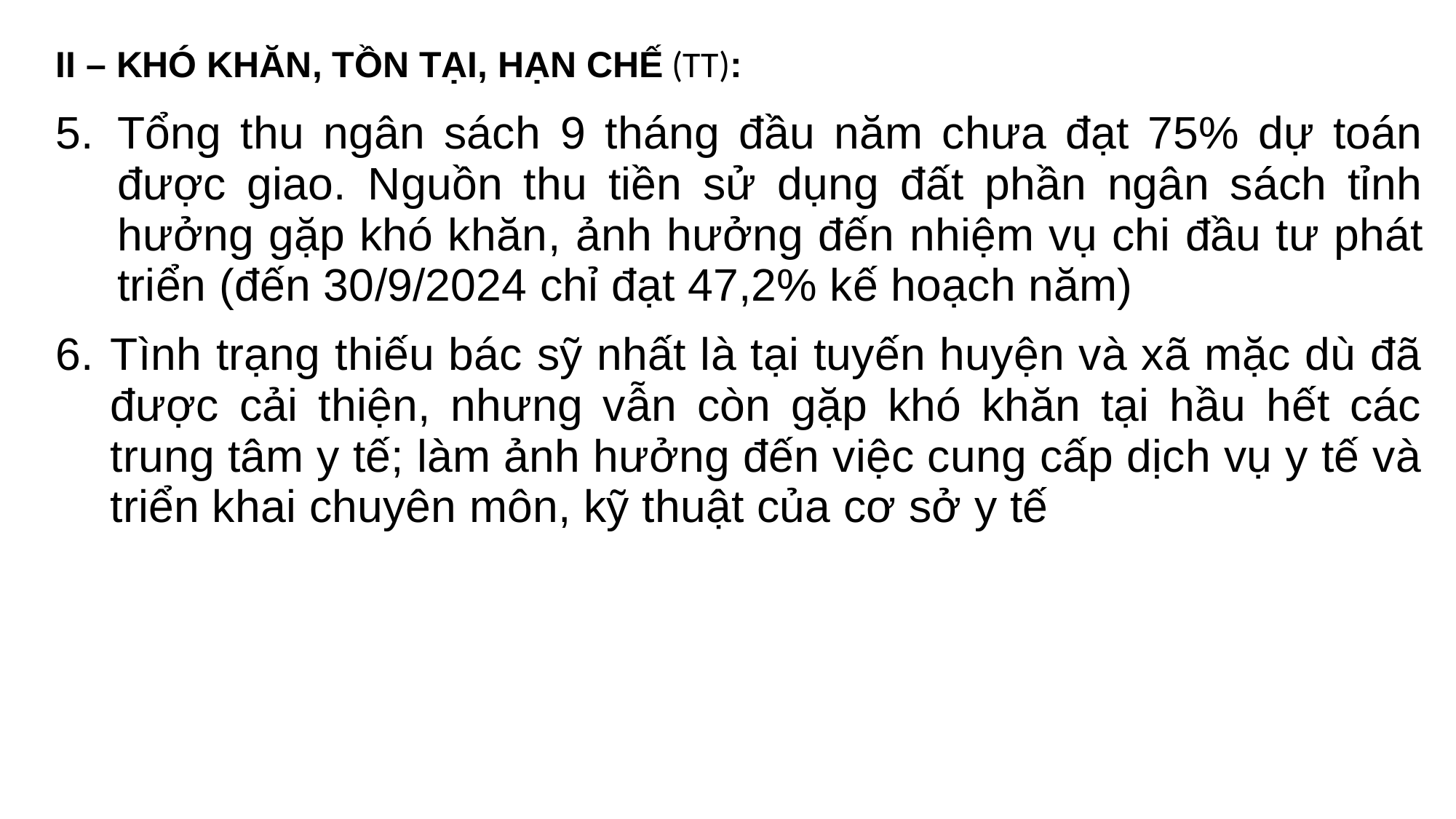

II – KHÓ KHĂN, TỒN TẠI, HẠN CHẾ (TT):
| Tổng thu ngân sách 9 tháng đầu năm chưa đạt 75% dự toán được giao. Nguồn thu tiền sử dụng đất phần ngân sách tỉnh hưởng gặp khó khăn, ảnh hưởng đến nhiệm vụ chi đầu tư phát triển (đến 30/9/2024 chỉ đạt 47,2% kế hoạch năm) Tình trạng thiếu bác sỹ nhất là tại tuyến huyện và xã mặc dù đã được cải thiện, nhưng vẫn còn gặp khó khăn tại hầu hết các trung tâm y tế; làm ảnh hưởng đến việc cung cấp dịch vụ y tế và triển khai chuyên môn, kỹ thuật của cơ sở y tế |
| --- |